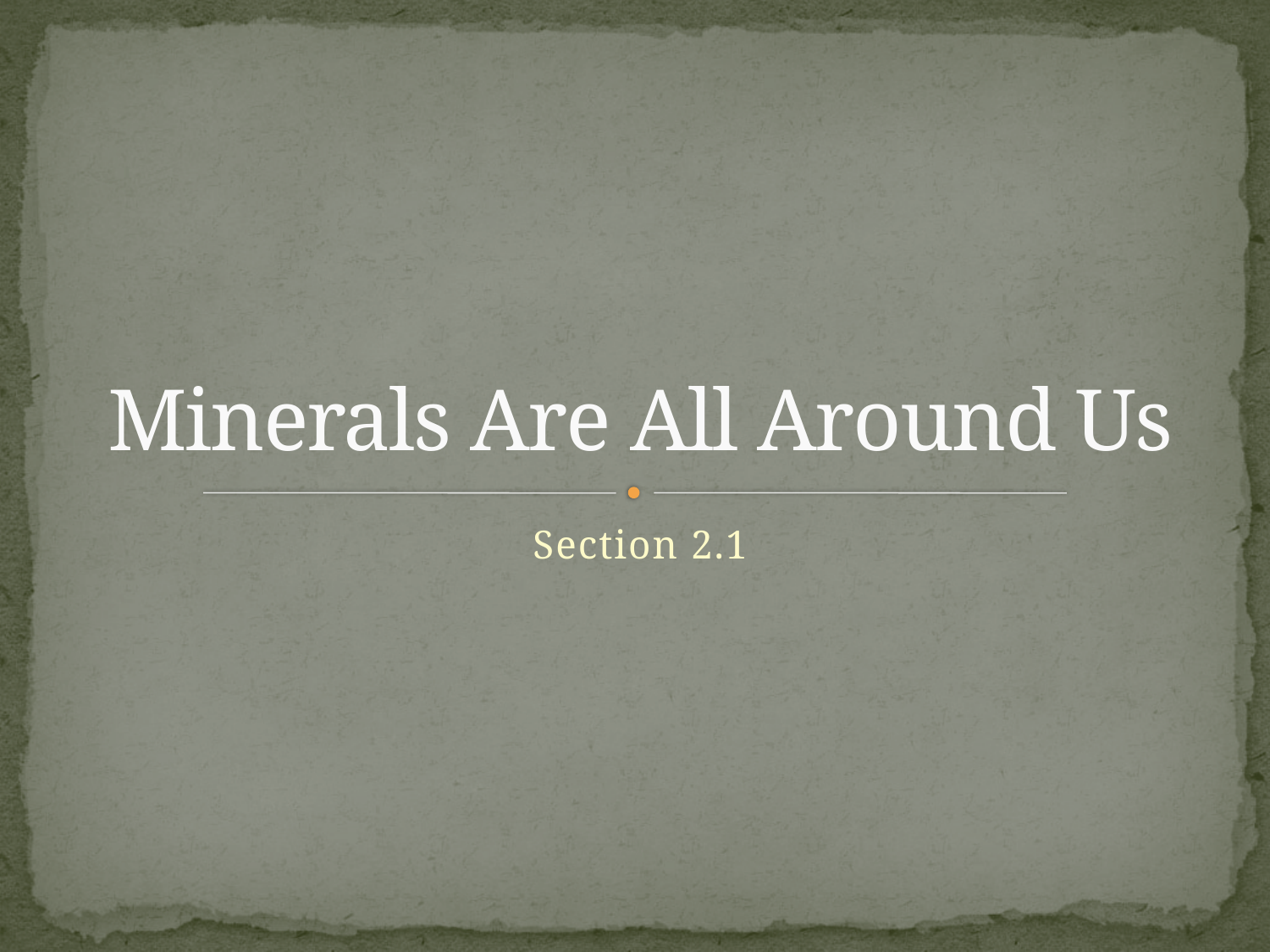

# Minerals Are All Around Us
Section 2.1